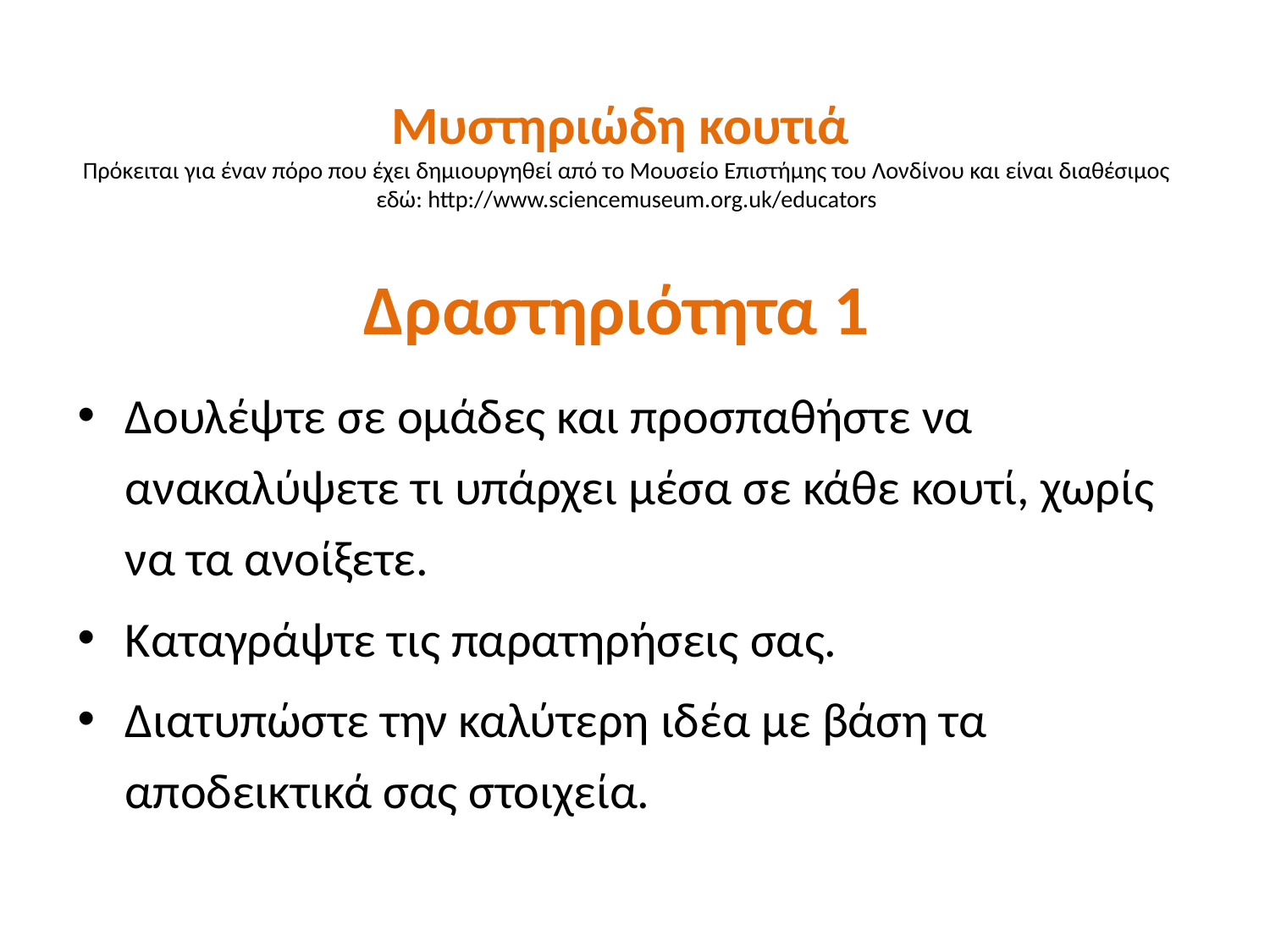

# Μυστηριώδη κουτιά Πρόκειται για έναν πόρο που έχει δημιουργηθεί από το Μουσείο Επιστήμης του Λονδίνου και είναι διαθέσιμος εδώ: http://www.sciencemuseum.org.uk/educators
Δραστηριότητα 1
Δουλέψτε σε ομάδες και προσπαθήστε να ανακαλύψετε τι υπάρχει μέσα σε κάθε κουτί, χωρίς να τα ανοίξετε.
Καταγράψτε τις παρατηρήσεις σας.
Διατυπώστε την καλύτερη ιδέα με βάση τα αποδεικτικά σας στοιχεία.